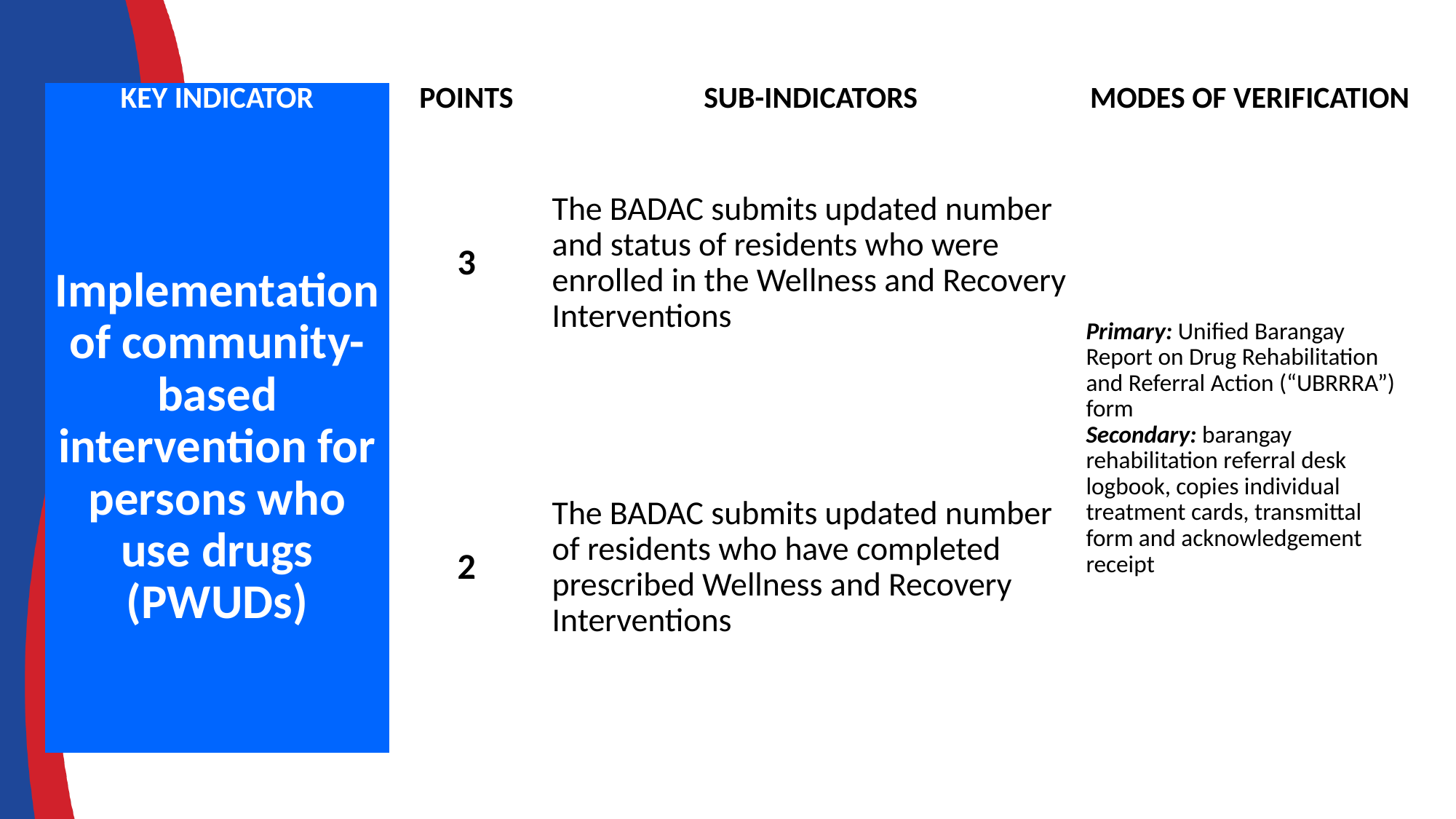

| KEY INDICATOR | POINTS | SUB-INDICATORS | MODES OF VERIFICATION |
| --- | --- | --- | --- |
| Implementation of community-based intervention for persons who use drugs (PWUDs) | 3 | The BADAC submits updated number and status of residents who were enrolled in the Wellness and Recovery Interventions | Primary: Unified Barangay Report on Drug Rehabilitation and Referral Action (“UBRRRA”) form Secondary: barangay rehabilitation referral desk logbook, copies individual treatment cards, transmittal form and acknowledgement receipt |
|  | 2 | The BADAC submits updated number of residents who have completed prescribed Wellness and Recovery Interventions |  |